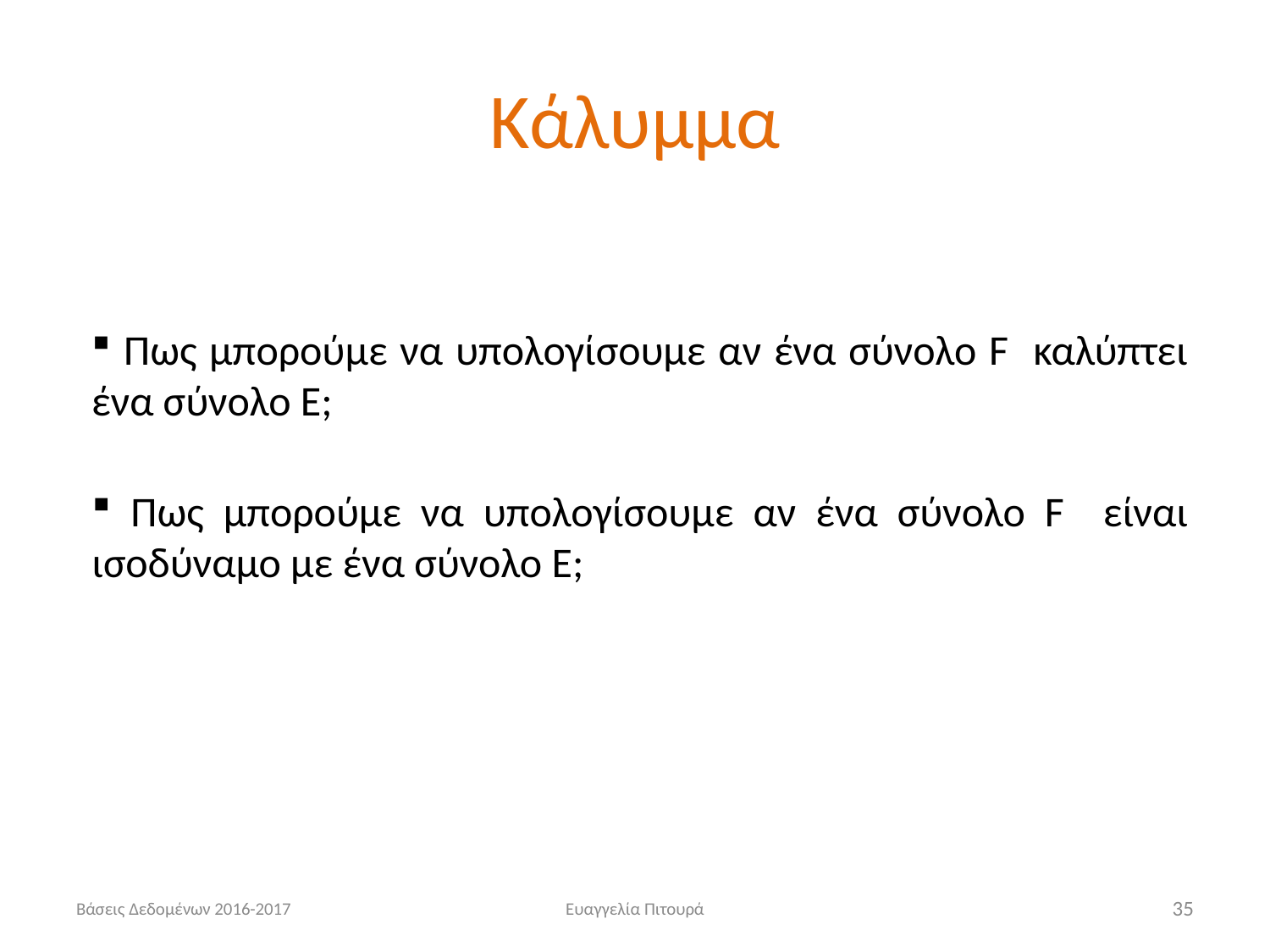

# Κάλυμμα
 Πως μπορούμε να υπολογίσουμε αν ένα σύνολο F  καλύπτει ένα σύνολο E;
 Πως μπορούμε να υπολογίσουμε αν ένα σύνολο F  είναι ισοδύναμο με ένα σύνολο E;
Βάσεις Δεδομένων 2016-2017
Ευαγγελία Πιτουρά
35